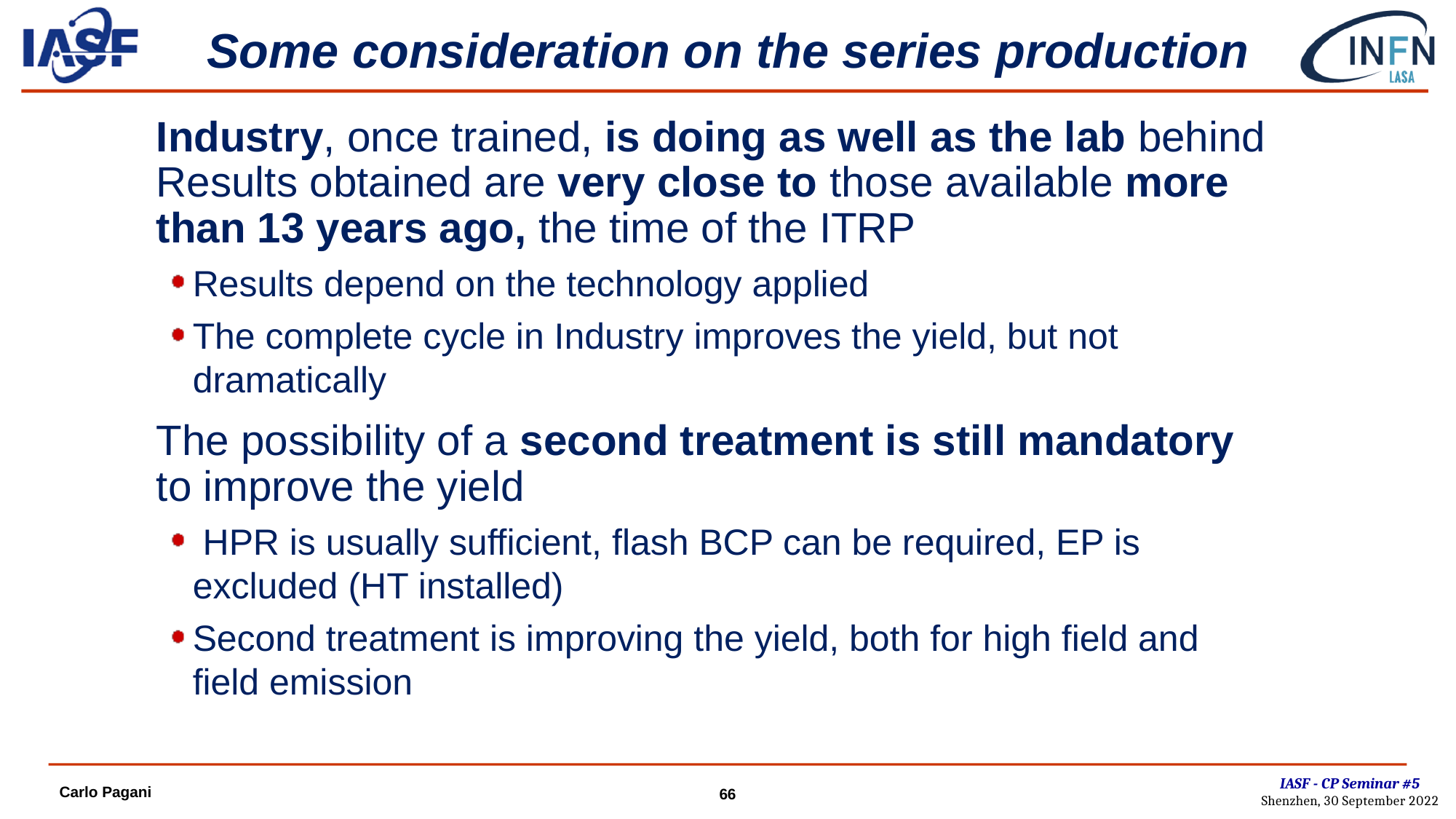

# Some consideration on the series production
Industry, once trained, is doing as well as the lab behind
Results obtained are very close to those available more than 13 years ago, the time of the ITRP
Results depend on the technology applied
The complete cycle in Industry improves the yield, but not dramatically
The possibility of a second treatment is still mandatory to improve the yield
 HPR is usually sufficient, flash BCP can be required, EP is excluded (HT installed)
Second treatment is improving the yield, both for high field and field emission
IASF - CP Seminar #5
Shenzhen, 30 September 2022
Carlo Pagani
66